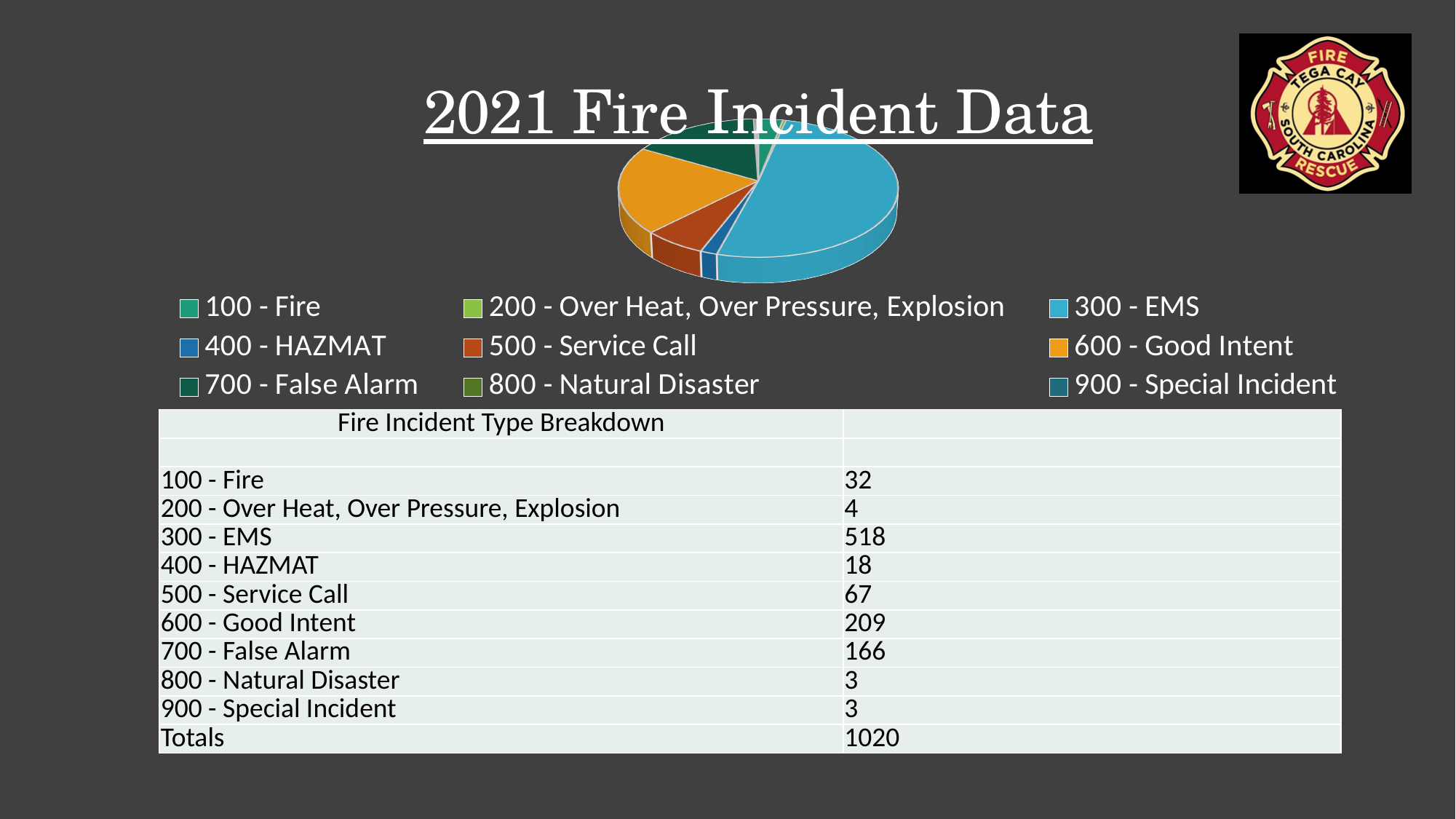

[unsupported chart]

| Fire Incident Type Breakdown |  |
| --- | --- |
|  |  |
| 100 - Fire | 32 |
| 200 - Over Heat, Over Pressure, Explosion | 4 |
| 300 - EMS | 518 |
| 400 - HAZMAT | 18 |
| 500 - Service Call | 67 |
| 600 - Good Intent | 209 |
| 700 - False Alarm | 166 |
| 800 - Natural Disaster | 3 |
| 900 - Special Incident | 3 |
| Totals | 1020 |